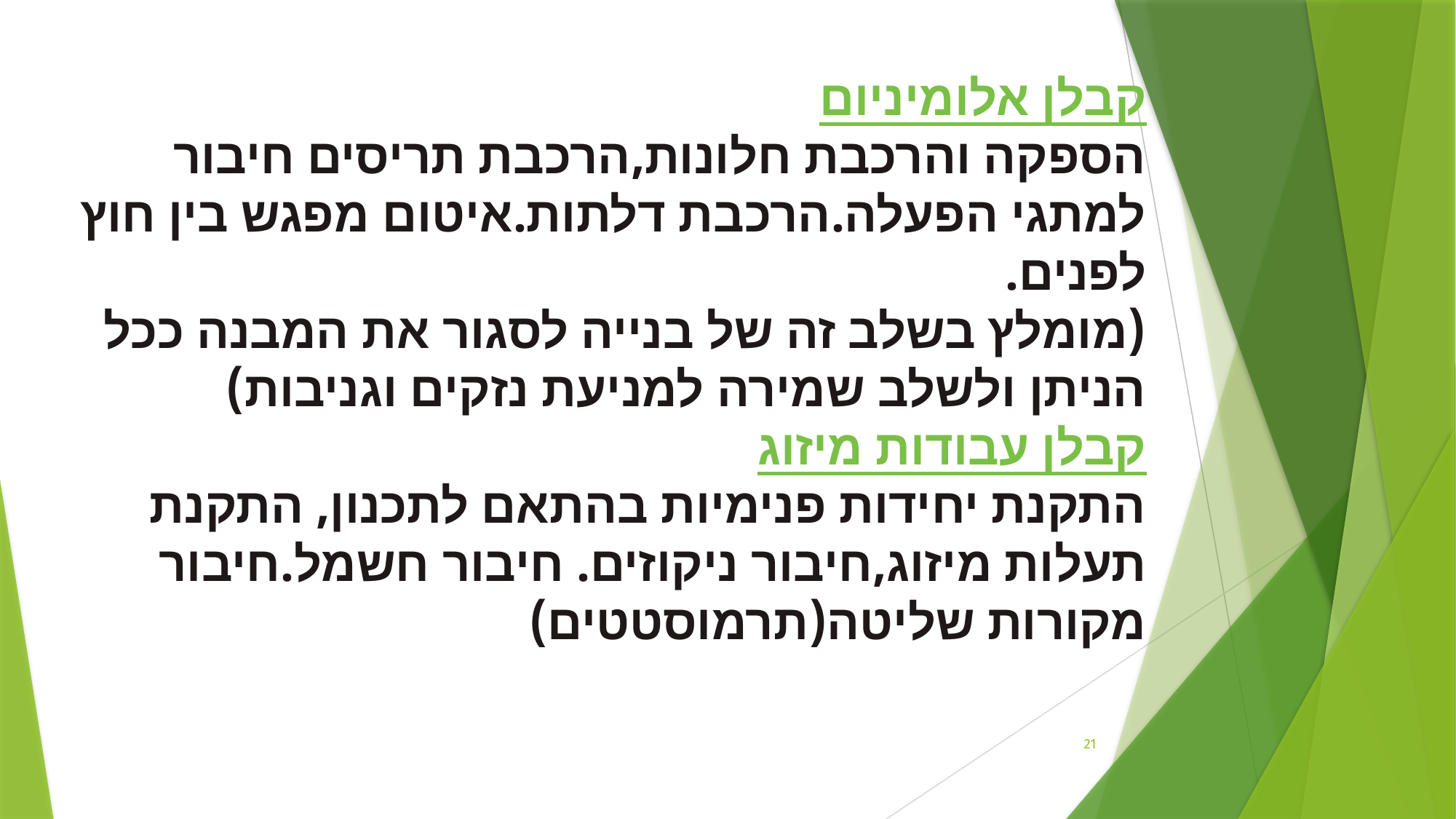

קבלן אלומיניום
הספקה והרכבת חלונות,הרכבת תריסים חיבור למתגי הפעלה.הרכבת דלתות.איטום מפגש בין חוץ לפנים.
(מומלץ בשלב זה של בנייה לסגור את המבנה ככל הניתן ולשלב שמירה למניעת נזקים וגניבות)
קבלן עבודות מיזוג
התקנת יחידות פנימיות בהתאם לתכנון, התקנת תעלות מיזוג,חיבור ניקוזים. חיבור חשמל.חיבור מקורות שליטה(תרמוסטטים)

21